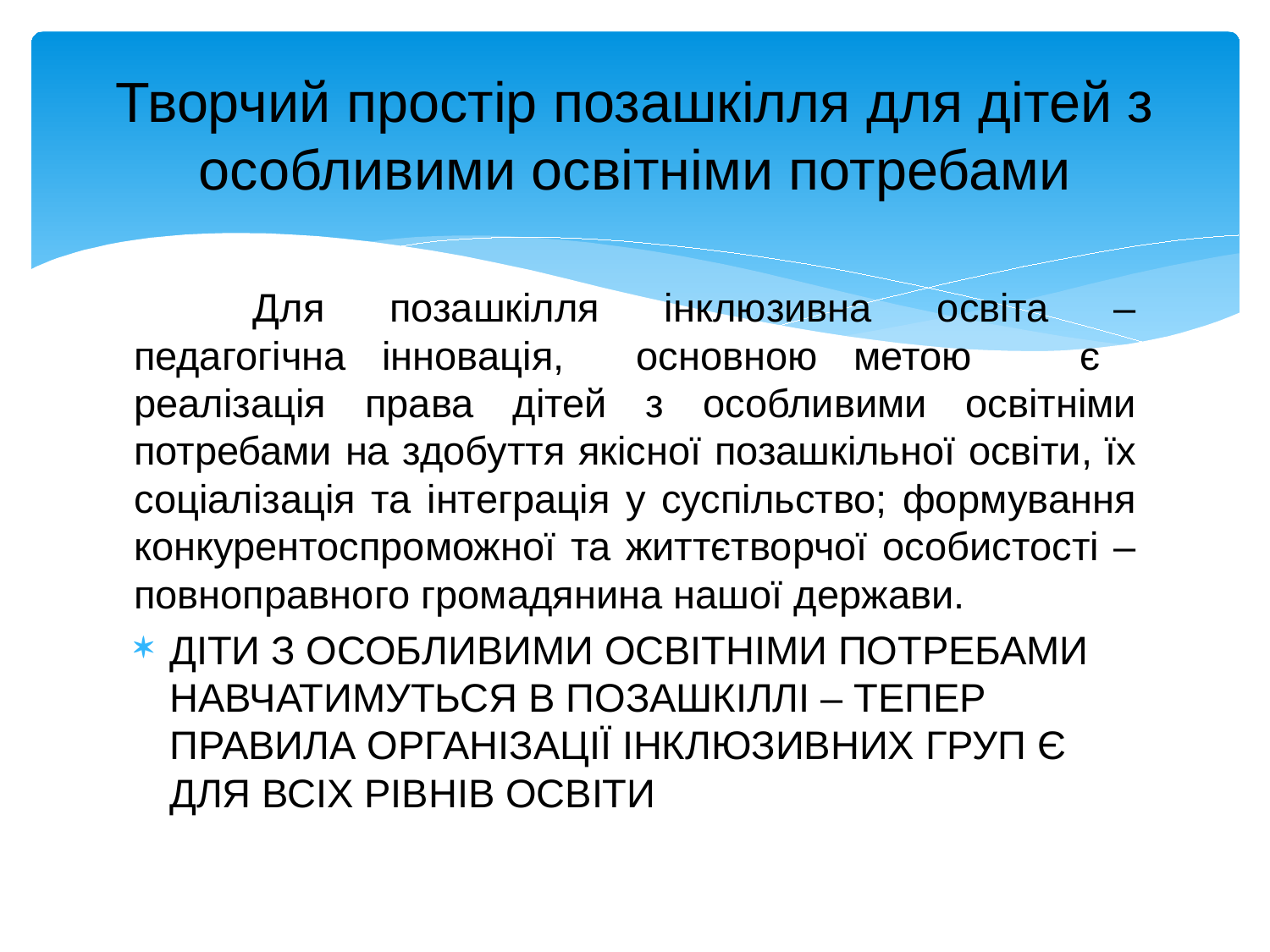

# Творчий простір позашкілля для дітей з особливими освітніми потребами
	Для позашкілля інклюзивна освіта – педагогічна інновація,  основною метою   є  реалізація права дітей з особливими освітніми потребами на здобуття якісної позашкільної освіти, їх соціалізація та інтеграція у суспільство; формування конкурентоспроможної та життєтворчої особистості – повноправного громадянина нашої держави.
ДІТИ З ОСОБЛИВИМИ ОСВІТНІМИ ПОТРЕБАМИ НАВЧАТИМУТЬСЯ В ПОЗАШКІЛЛІ – ТЕПЕР ПРАВИЛА ОРГАНІЗАЦІЇ ІНКЛЮЗИВНИХ ГРУП Є ДЛЯ ВСІХ РІВНІВ ОСВІТИ